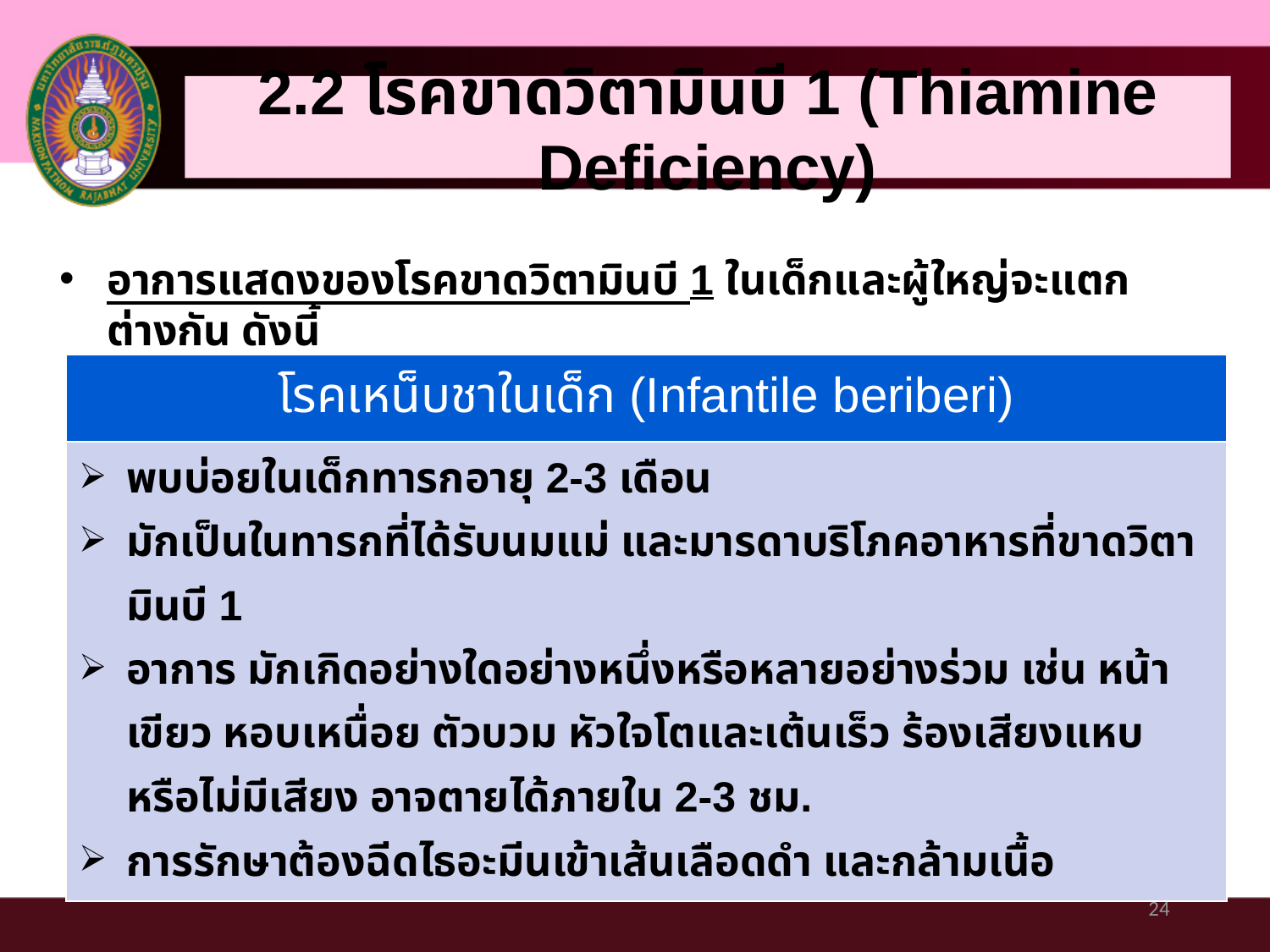

2.2 โรคขาดวิตามินบี 1 (Thiamine Deficiency)
#
อาการแสดงของโรคขาดวิตามินบี 1 ในเด็กและผู้ใหญ่จะแตกต่างกัน ดังนี้

| โรคเหน็บชาในเด็ก (Infantile beriberi) |
| --- |
| พบบ่อยในเด็กทารกอายุ 2-3 เดือน มักเป็นในทารกที่ได้รับนมแม่ และมารดาบริโภคอาหารที่ขาดวิตามินบี 1 อาการ มักเกิดอย่างใดอย่างหนึ่งหรือหลายอย่างร่วม เช่น หน้าเขียว หอบเหนื่อย ตัวบวม หัวใจโตและเต้นเร็ว ร้องเสียงแหบหรือไม่มีเสียง อาจตายได้ภายใน 2-3 ชม. การรักษาต้องฉีดไธอะมีนเข้าเส้นเลือดดำ และกล้ามเนื้อ |
24